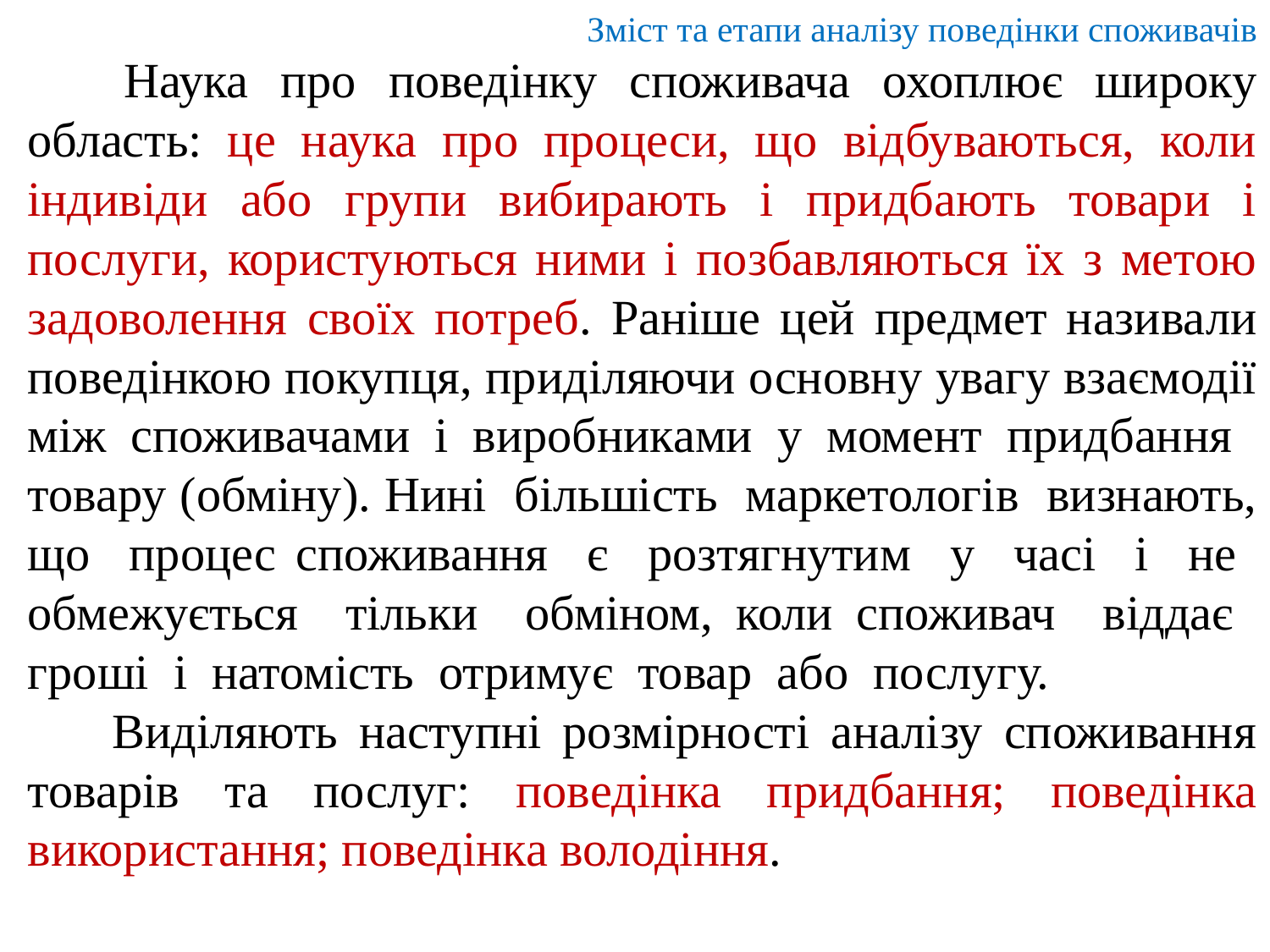

Зміст та етапи аналізу поведінки споживачів
   Наука про поведінку споживача охоплює широку область: це наука про процеси, що відбуваються, коли індивіди або групи вибирають і придбають товари і послуги, користуються ними і позбавляються їх з метою задоволення своїх потреб. Раніше цей предмет називали поведінкою покупця, приділяючи основну увагу взаємодії між споживачами і виробниками у момент придбання  товару (обміну). Нині  більшість  маркетологів  визнають, що  процес споживання  є  розтягнутим  у  часі  і  не  обмежується  тільки  обміном, коли споживач  віддає  гроші  і  натомість  отримує  товар  або  послугу.
    Виділяють наступні розмірності аналізу споживання товарів та послуг: поведінка придбання; поведінка використання; поведінка володіння.